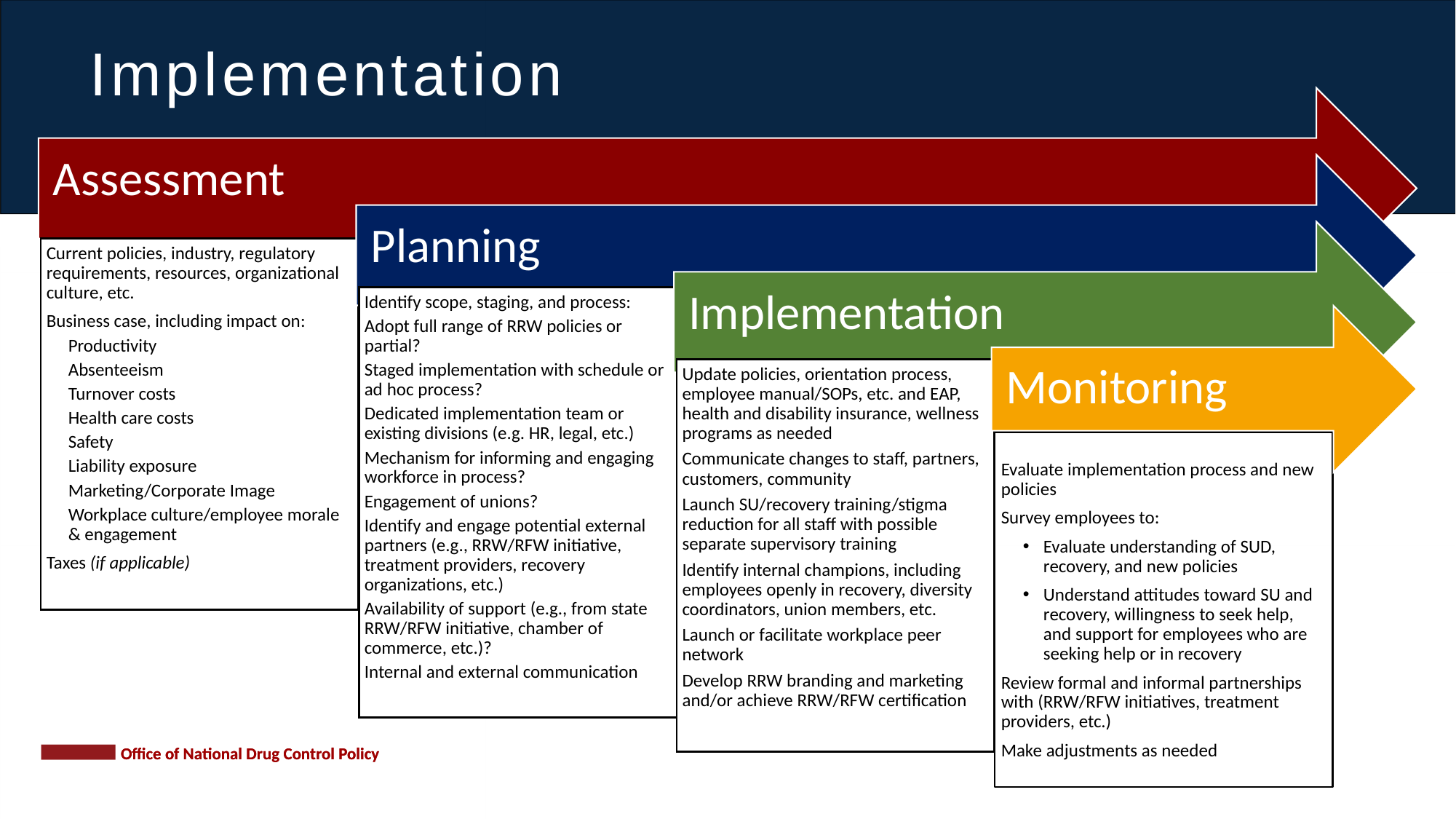

Assessment
Current policies, industry, regulatory requirements, resources, organizational culture, etc.
Business case, including impact on:
Productivity
Absenteeism
Turnover costs
Health care costs
Safety
Liability exposure
Marketing/Corporate Image
Workplace culture/employee morale & engagement
Taxes (if applicable)
Planning
Identify scope, staging, and process:
Adopt full range of RRW policies or partial?
Staged implementation with schedule or ad hoc process?
Dedicated implementation team or existing divisions (e.g. HR, legal, etc.)
Mechanism for informing and engaging workforce in process?
Engagement of unions?
Identify and engage potential external partners (e.g., RRW/RFW initiative, treatment providers, recovery organizations, etc.)
Availability of support (e.g., from state RRW/RFW initiative, chamber of commerce, etc.)?
Internal and external communication
Implementation
Update policies, orientation process, employee manual/SOPs, etc. and EAP, health and disability insurance, wellness programs as needed
Communicate changes to staff, partners, customers, community
Launch SU/recovery training/stigma reduction for all staff with possible separate supervisory training
Identify internal champions, including employees openly in recovery, diversity coordinators, union members, etc.
Launch or facilitate workplace peer network
Develop RRW branding and marketing and/or achieve RRW/RFW certification

Monitoring

Evaluate implementation process and new policies
Survey employees to:
Evaluate understanding of SUD, recovery, and new policies
Understand attitudes toward SU and recovery, willingness to seek help, and support for employees who are seeking help or in recovery
Review formal and informal partnerships with (RRW/RFW initiatives, treatment providers, etc.)
Make adjustments as needed

Implementation